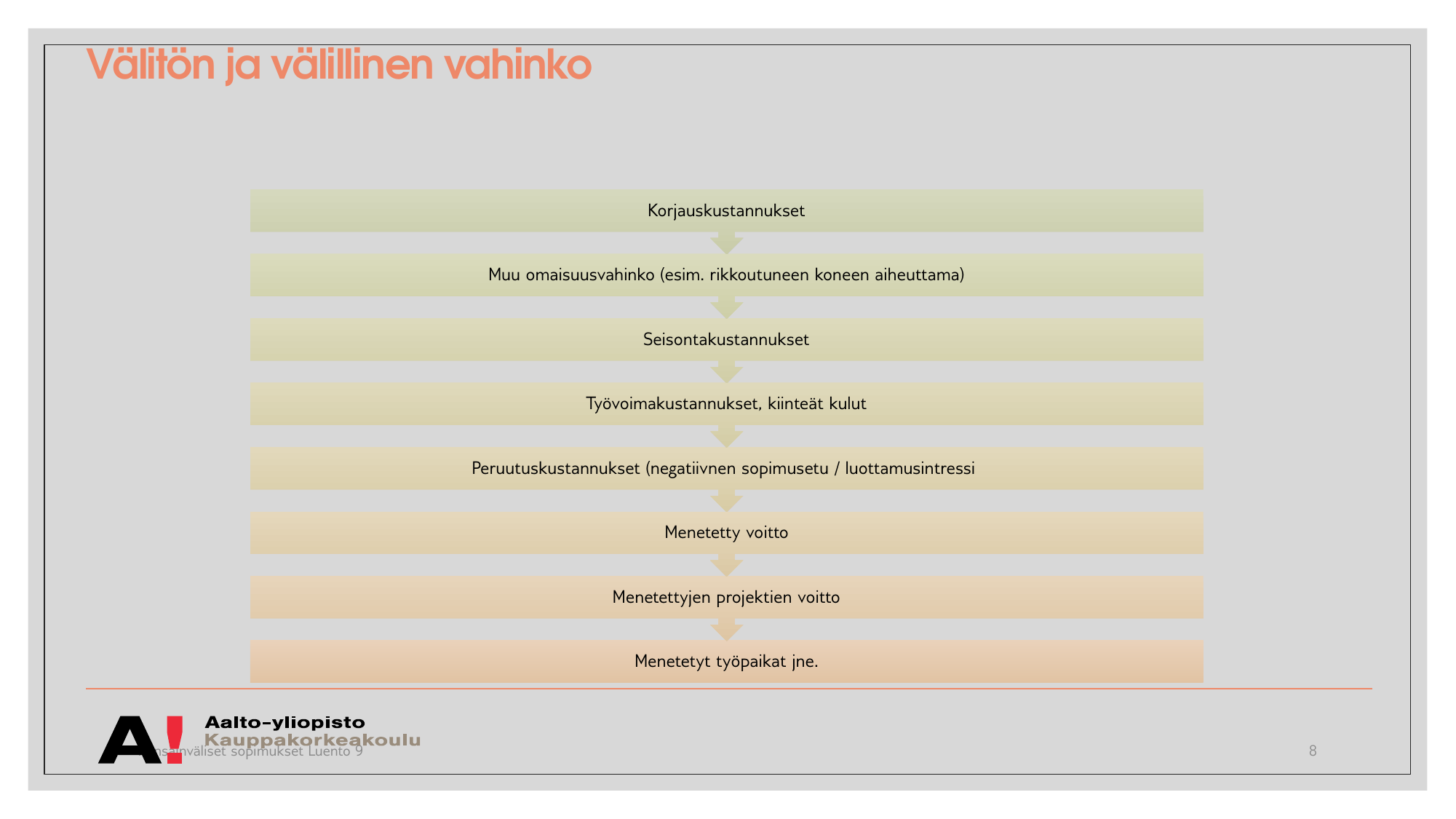

# Välitön ja välillinen vahinko
Menetetyt työpaikat jne.
Menetettyjen projektien voitto
Menetetty voitto
Peruutuskustannukset (negatiivnen sopimusetu / luottamusintressi
Työvoimakustannukset, kiinteät kulut
Seisontakustannukset
Muu omaisuusvahinko (esim. rikkoutuneen koneen aiheuttama)
Korjauskustannukset

Kansainväliset sopimukset Luento 9
8